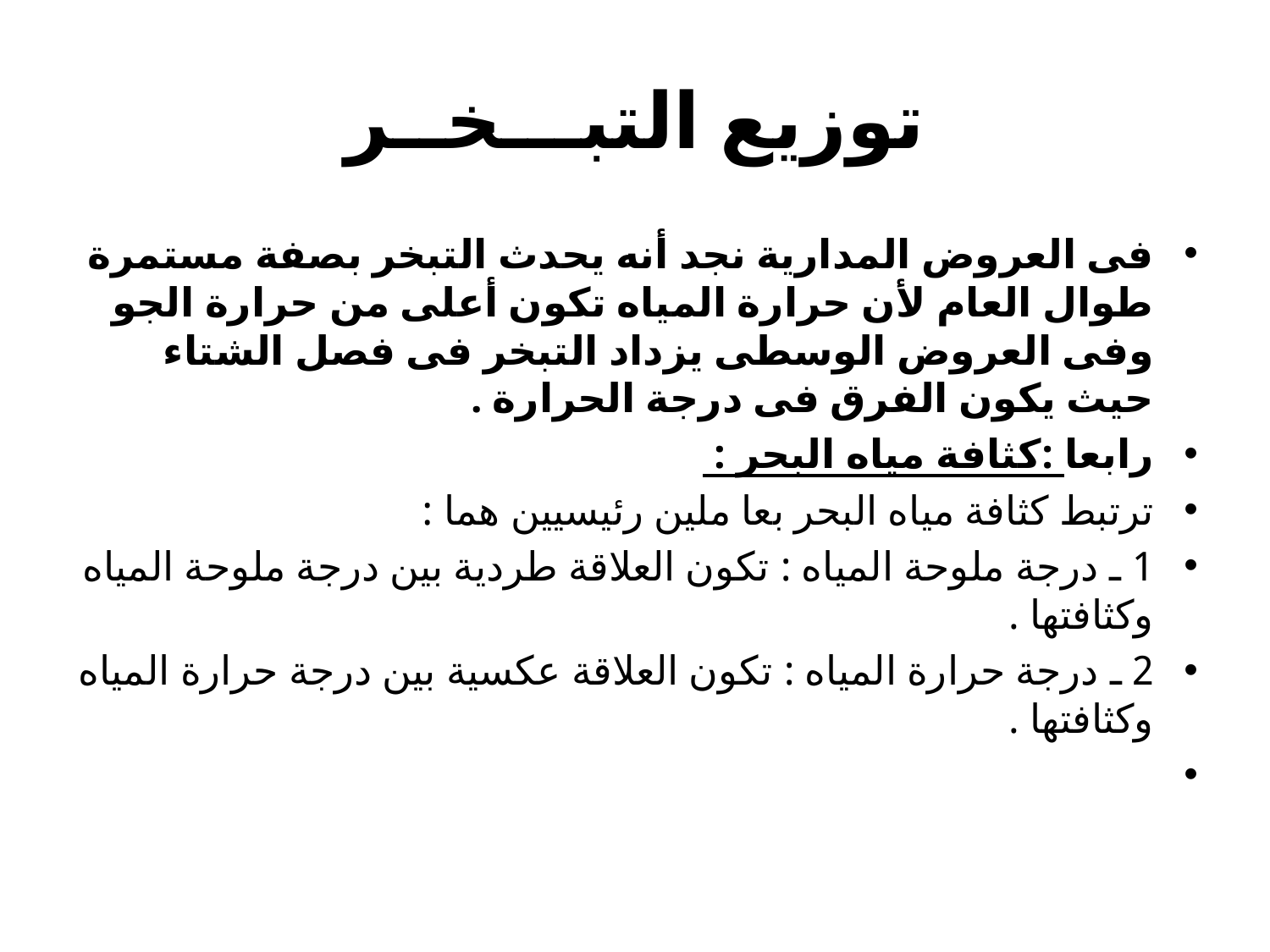

# توزيع التبـــخــر
فى العروض المدارية نجد أنه يحدث التبخر بصفة مستمرة طوال العام لأن حرارة المياه تكون أعلى من حرارة الجو
وفى العروض الوسطى يزداد التبخر فى فصل الشتاء حيث يكون الفرق فى درجة الحرارة .
رابعا :كثافة مياه البحر :
ترتبط كثافة مياه البحر بعا ملين رئيسيين هما :
1 ـ درجة ملوحة المياه : تكون العلاقة طردية بين درجة ملوحة المياه وكثافتها .
2 ـ درجة حرارة المياه : تكون العلاقة عكسية بين درجة حرارة المياه وكثافتها .